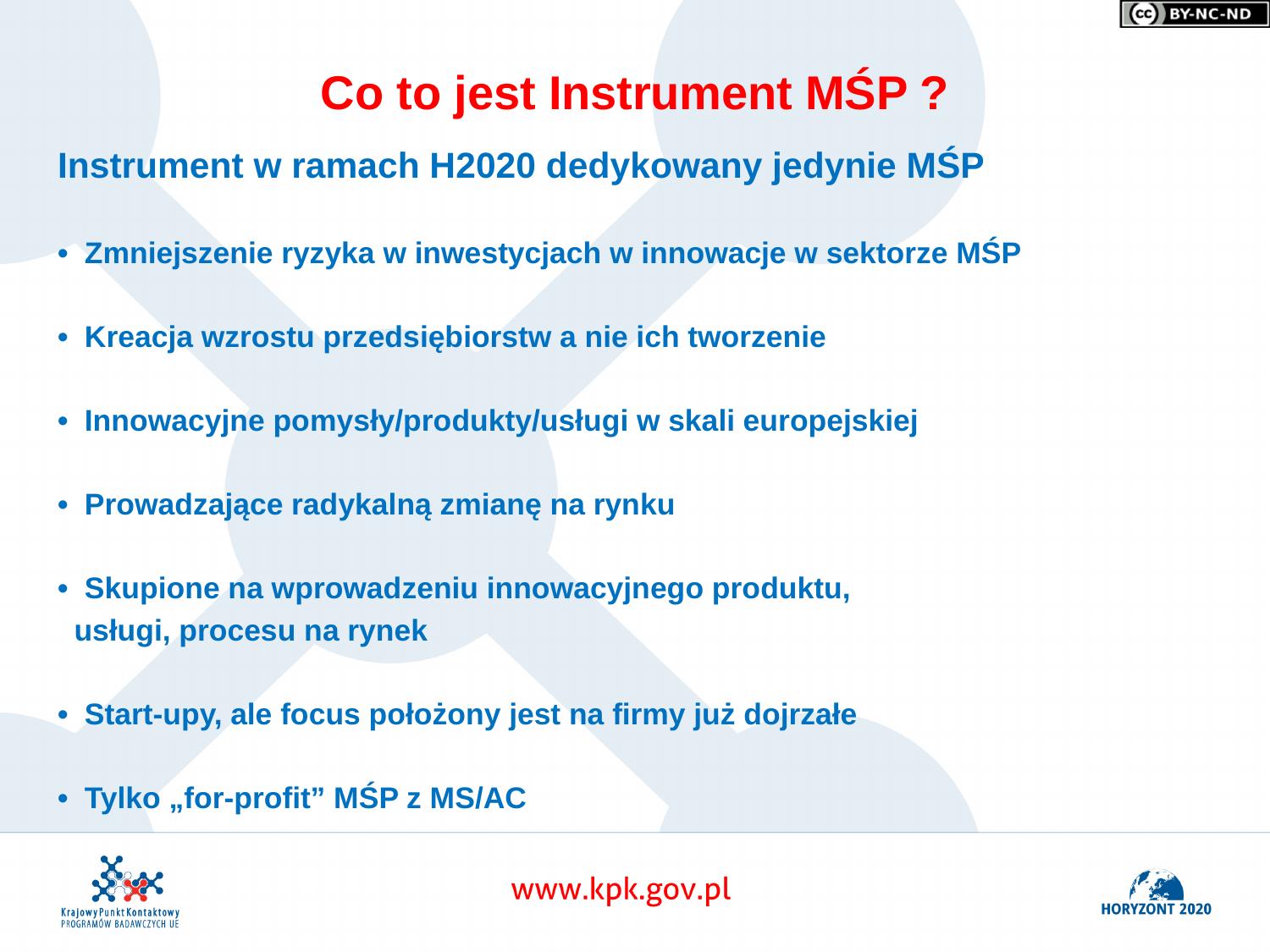

# Co to jest Instrument MŚP ?
Instrument w ramach H2020 dedykowany jedynie MŚP

•  Zmniejszenie ryzyka w inwestycjach w innowacje w sektorze MŚP

•  Kreacja wzrostu przedsiębiorstw a nie ich tworzenie

•  Innowacyjne pomysły/produkty/usługi w skali europejskiej

•  Prowadzające radykalną zmianę na rynku

•  Skupione na wprowadzeniu innowacyjnego produktu,
  usługi, procesu na rynek

•  Start-upy, ale focus położony jest na firmy już dojrzałe

•  Tylko „for-profit” MŚP z MS/AC